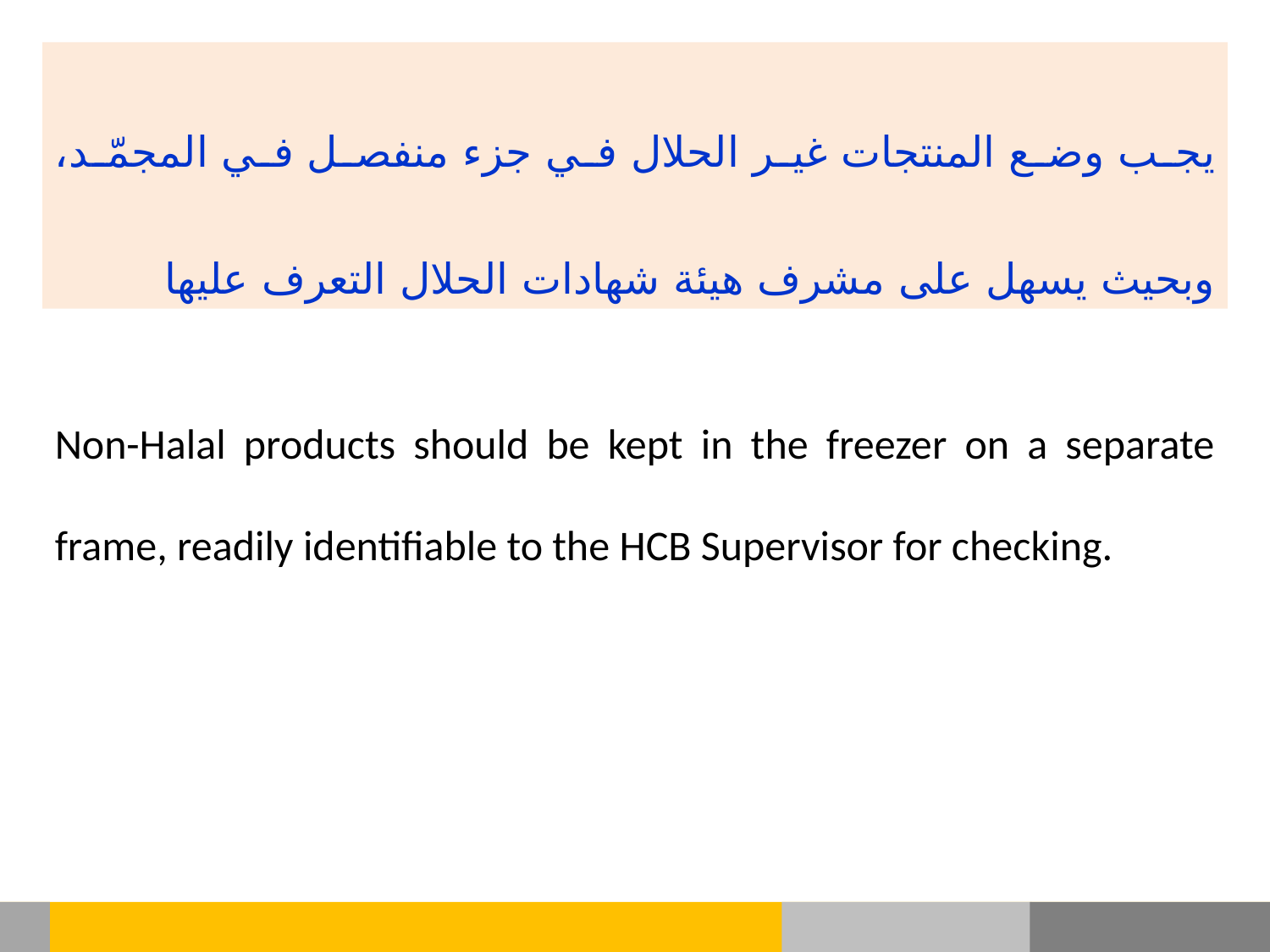

يجب وضع المنتجات غير الحلال في جزء منفصل في المجمّد، وبحيث يسهل على مشرف هيئة شهادات الحلال التعرف عليها
Non-Halal products should be kept in the freezer on a separate frame, readily identifiable to the HCB Supervisor for checking.